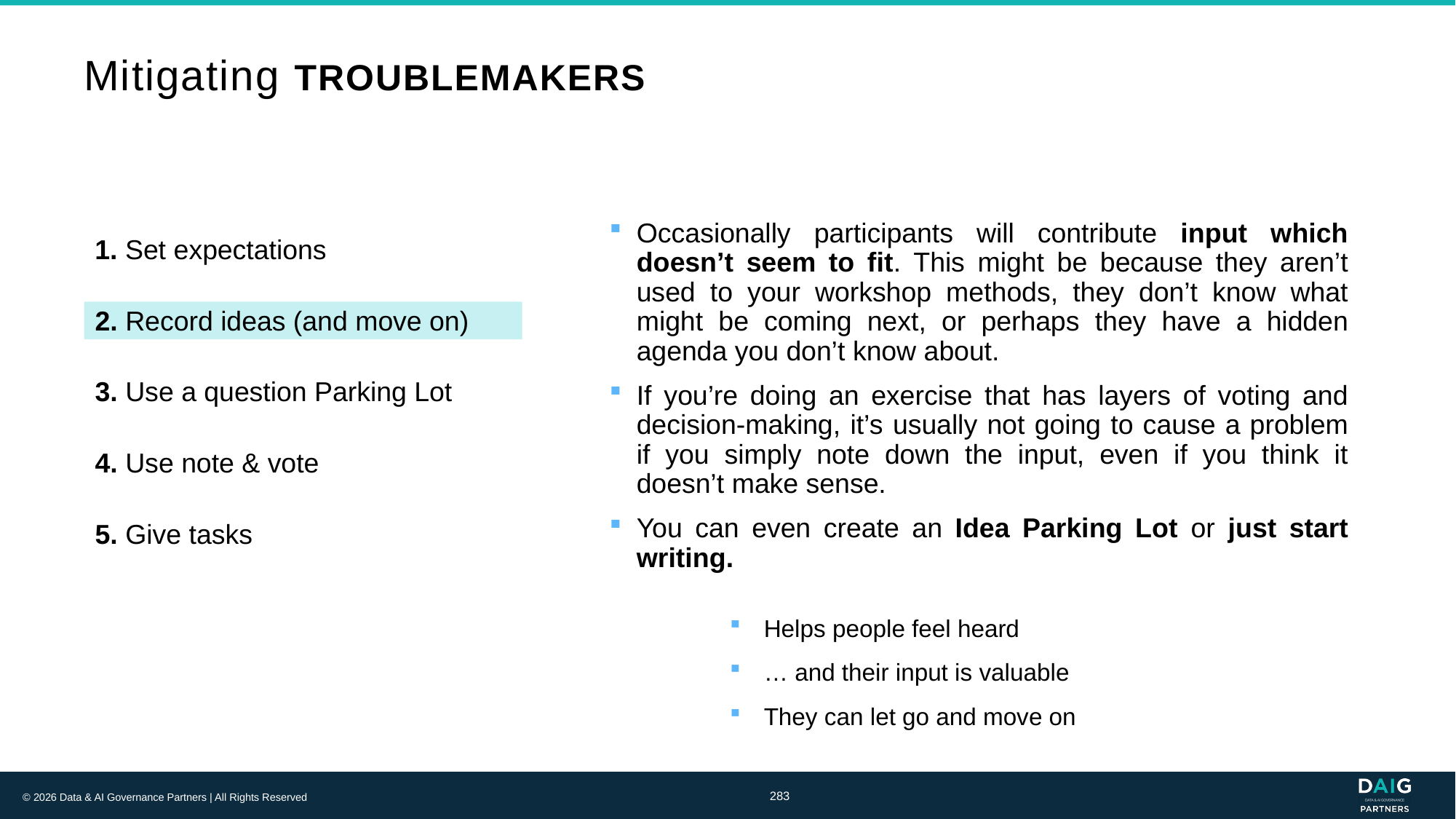

# Mitigating TROUBLEMAKERS
Occasionally participants will contribute input which doesn’t seem to fit. This might be because they aren’t used to your workshop methods, they don’t know what might be coming next, or perhaps they have a hidden agenda you don’t know about.
If you’re doing an exercise that has layers of voting and decision-making, it’s usually not going to cause a problem if you simply note down the input, even if you think it doesn’t make sense.
You can even create an Idea Parking Lot or just start writing.
1. Set expectations
2. Record ideas (and move on)
3. Use a question Parking Lot
4. Use note & vote
5. Give tasks
Helps people feel heard
… and their input is valuable
They can let go and move on
283
© 2026 Data & AI Governance Partners | All Rights Reserved